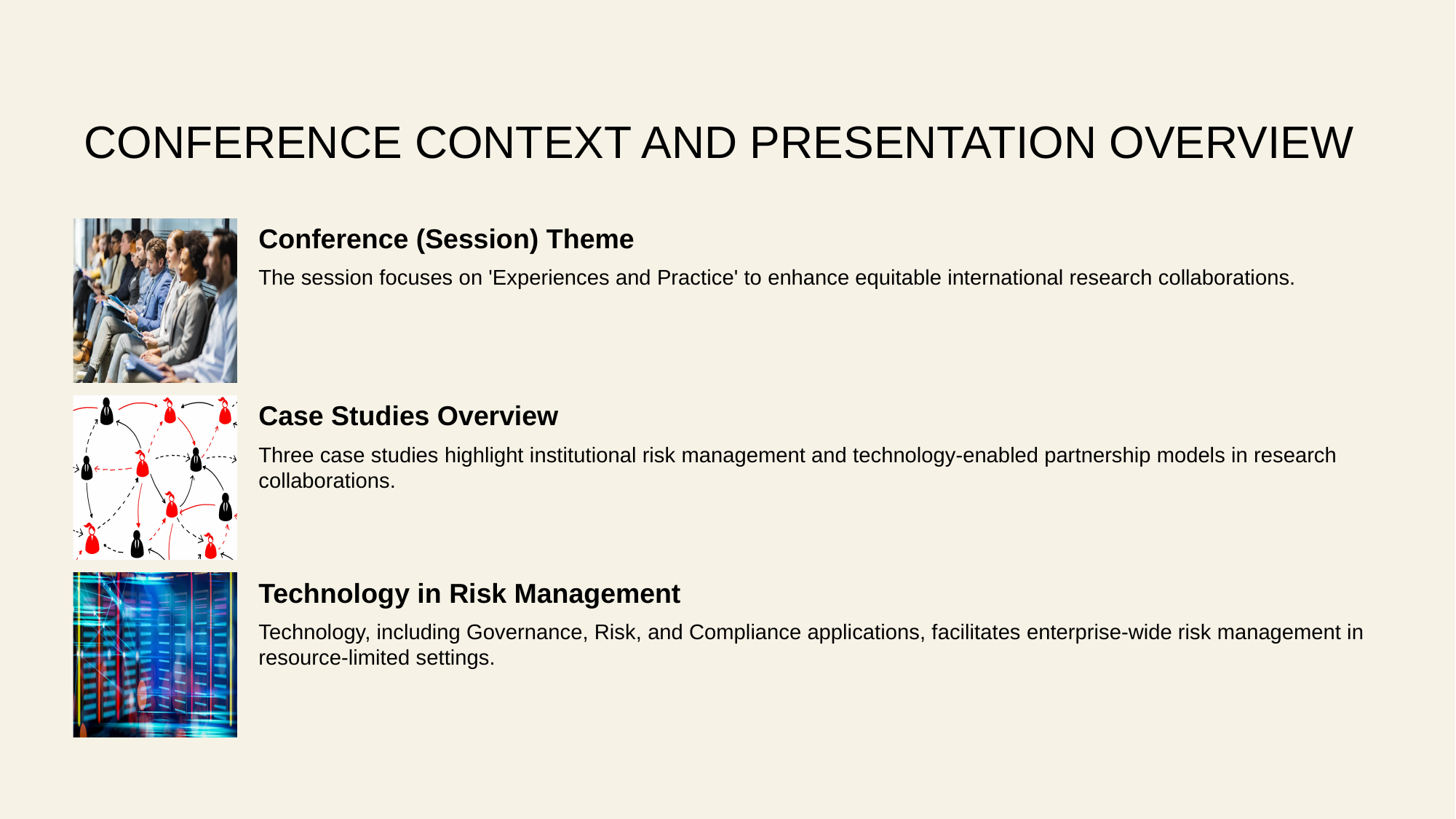

# Conference Context and Presentation Overview
Conference (Session) Theme
The session focuses on 'Experiences and Practice' to enhance equitable international research collaborations.
Case Studies Overview
Three case studies highlight institutional risk management and technology-enabled partnership models in research collaborations.
Technology in Risk Management
Technology, including Governance, Risk, and Compliance applications, facilitates enterprise-wide risk management in resource-limited settings.